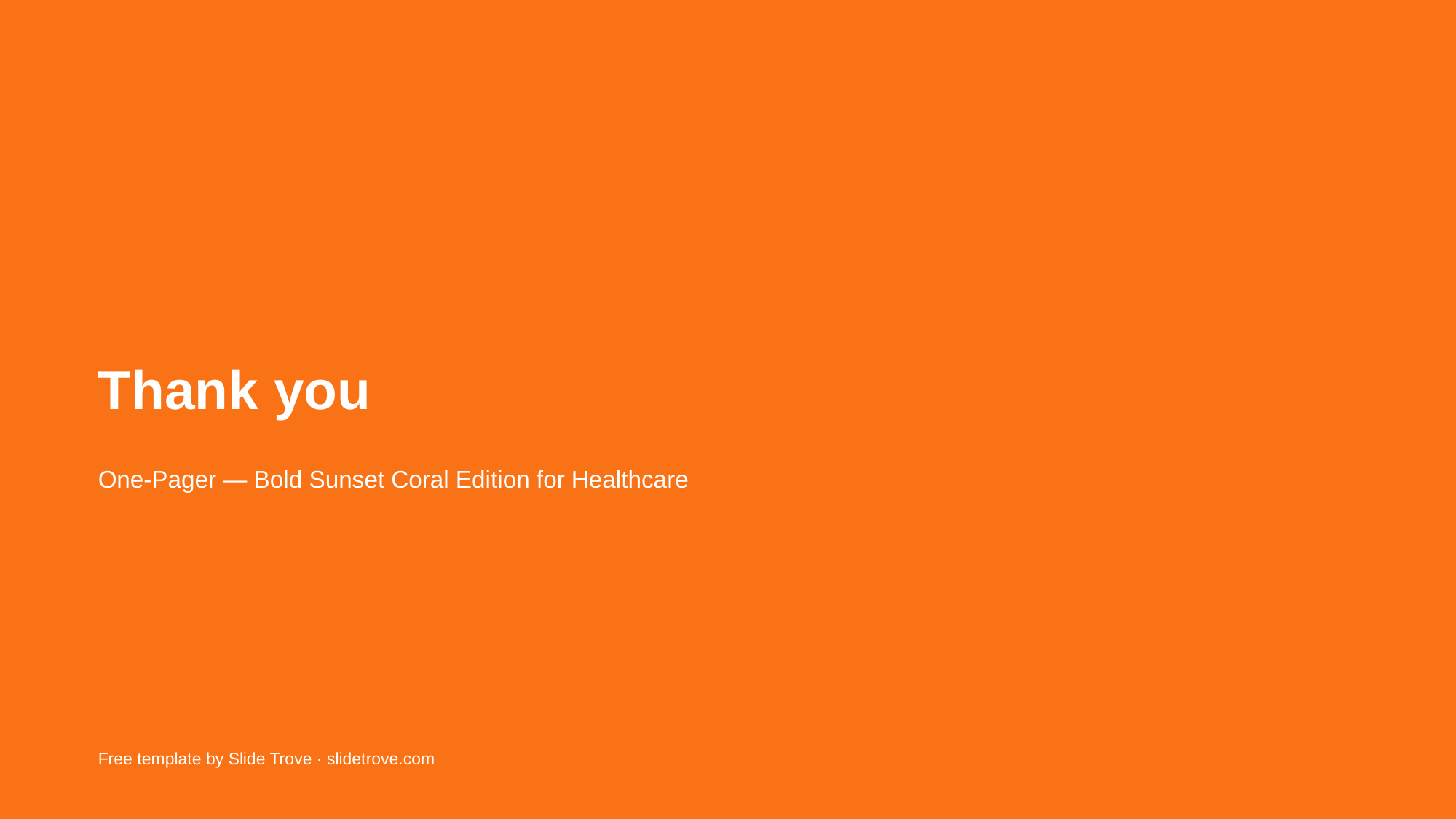

Thank you
One-Pager — Bold Sunset Coral Edition for Healthcare
Free template by Slide Trove · slidetrove.com